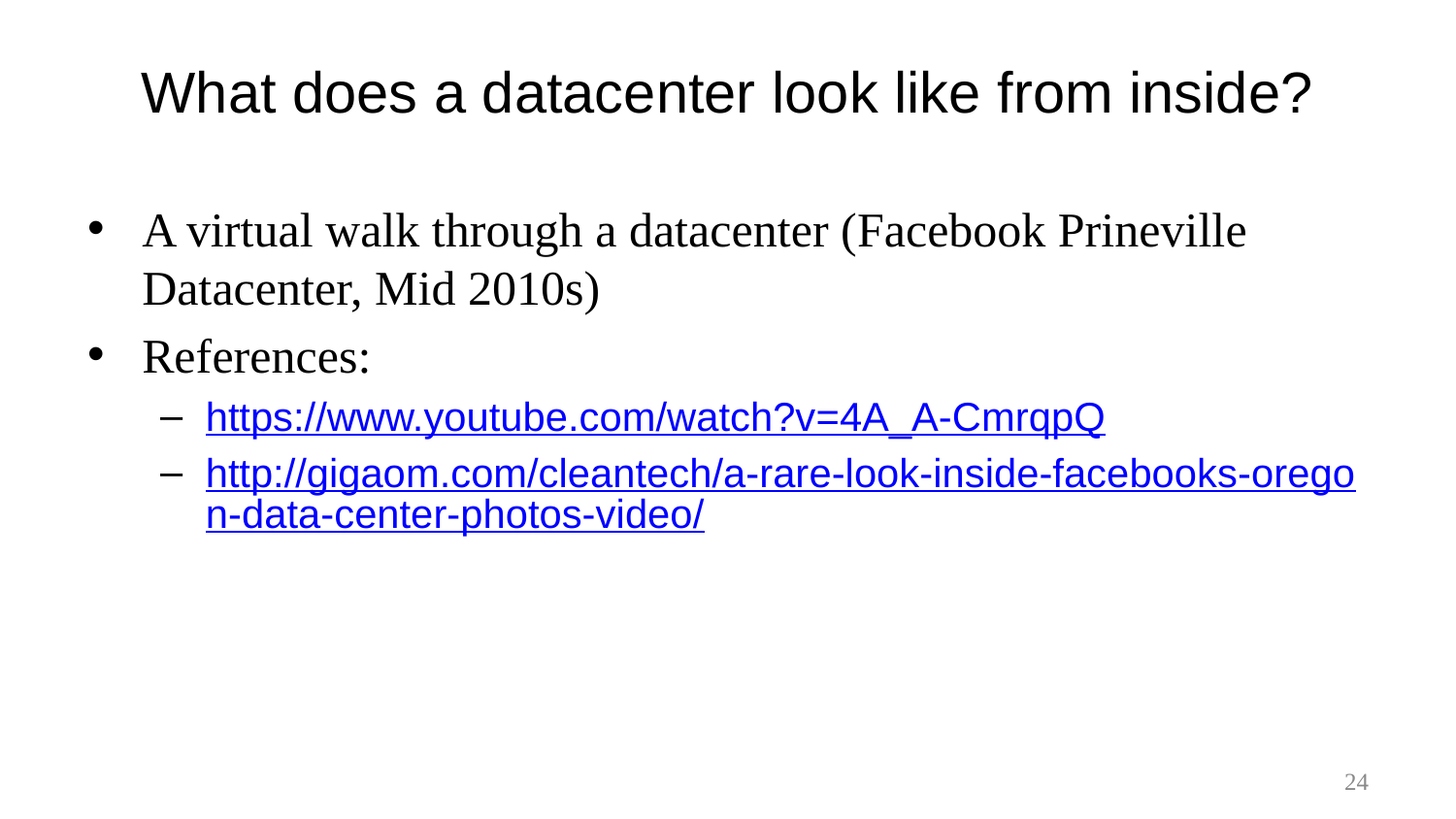

# What does a datacenter look like from inside?
A virtual walk through a datacenter (Facebook Prineville Datacenter, Mid 2010s)
References:
https://www.youtube.com/watch?v=4A_A-CmrqpQ
http://gigaom.com/cleantech/a-rare-look-inside-facebooks-oregon-data-center-photos-video/

24